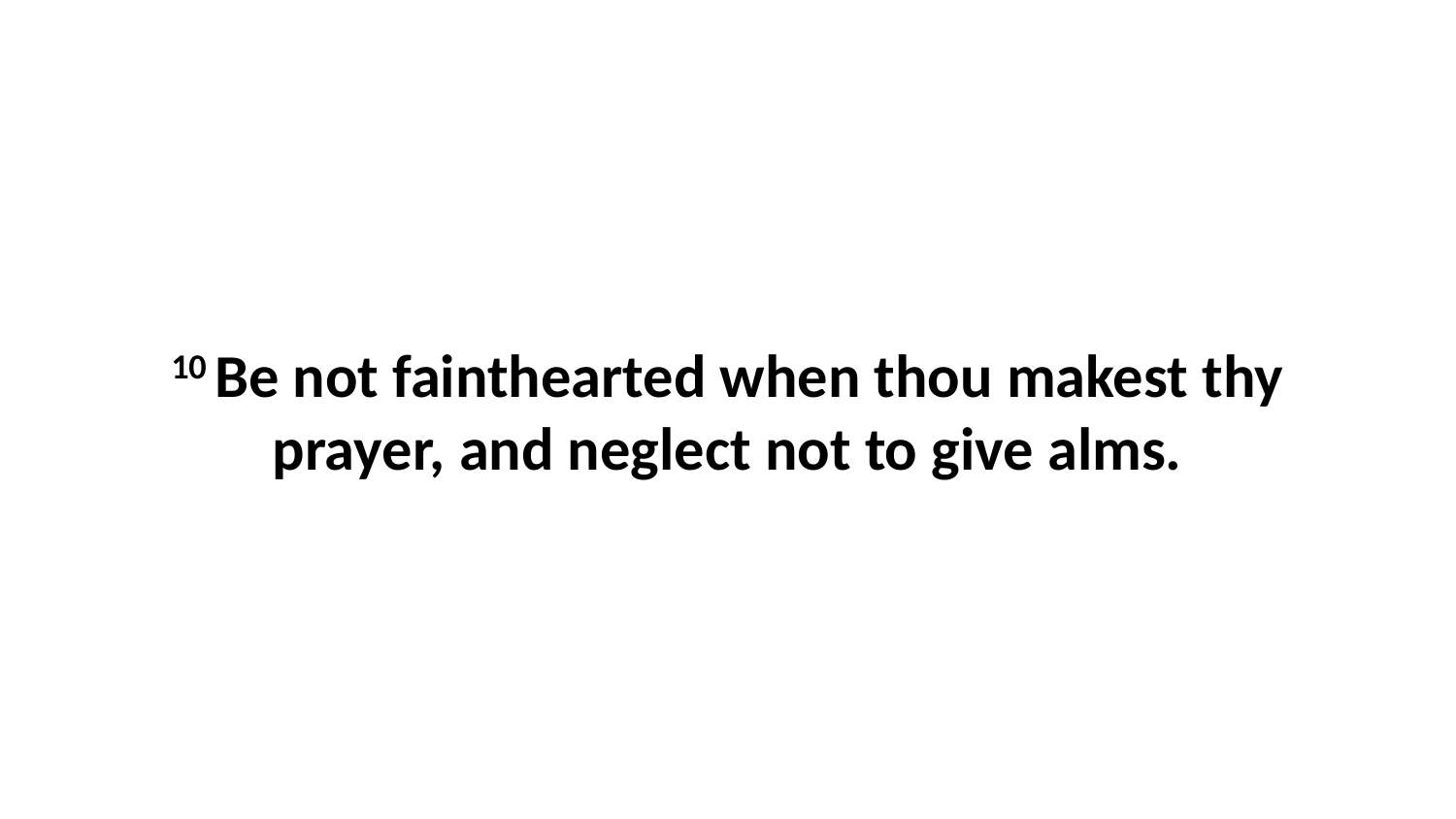

10 Be not fainthearted when thou makest thy prayer, and neglect not to give alms.